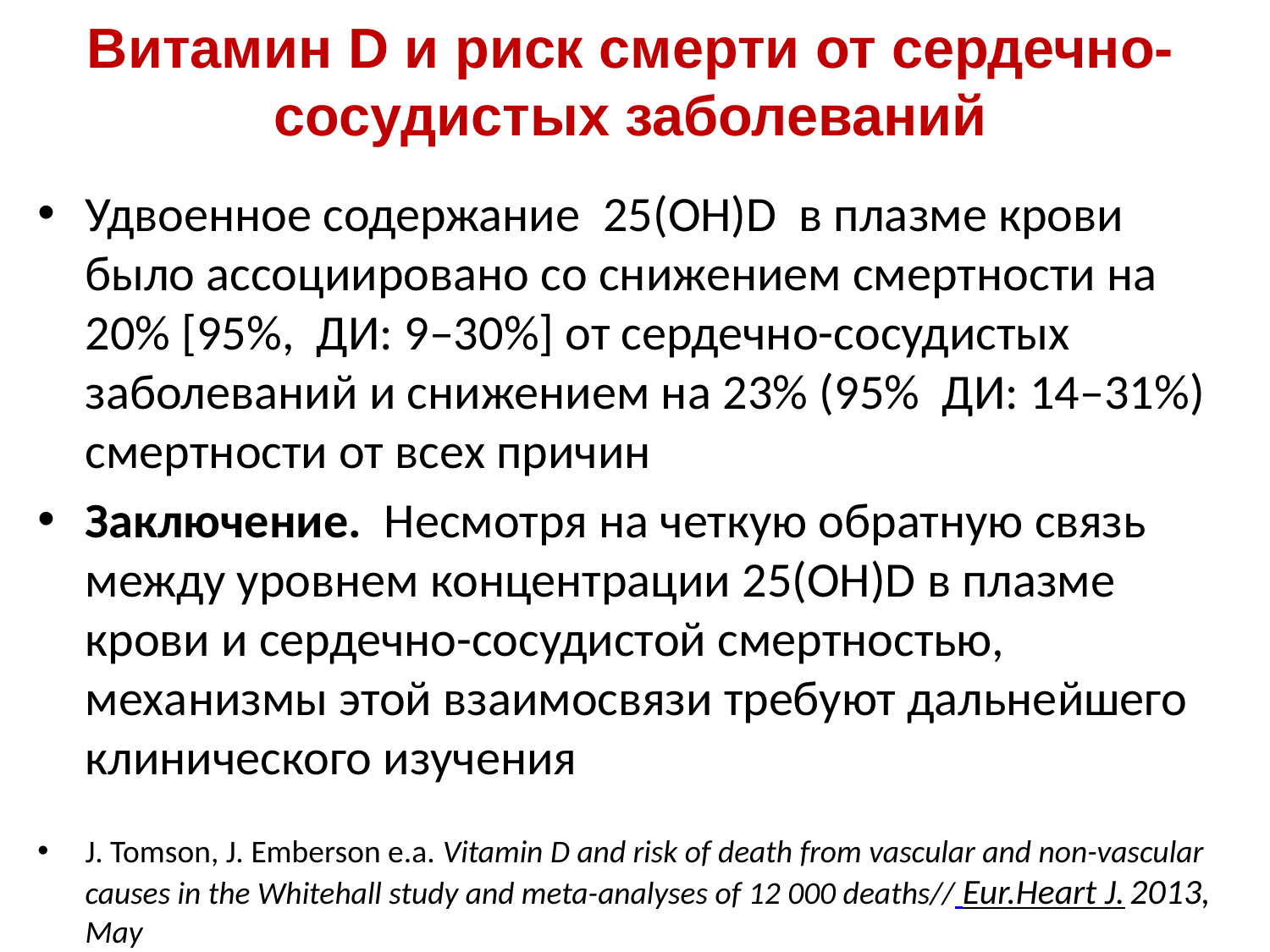

# Витамин D и риск смерти от сердечно-сосудистых заболеваний
Удвоенное содержание  25(OH)D  в плазме крови было ассоциировано со снижением смертности на  20% [95%,  ДИ: 9–30%] от сердечно-сосудистых заболеваний и снижением на 23% (95%  ДИ: 14–31%) смертности от всех причин
Заключение.  Несмотря на четкую обратную связь между уровнем концентрации 25(OH)D в плазме крови и сердечно-сосудистой смертностью, механизмы этой взаимосвязи требуют дальнейшего клинического изучения

J. Tomson, J. Emberson e.a. Vitamin D and risk of death from vascular and non-vascular causes in the Whitehall study and meta-analyses of 12 000 deaths// Eur.Heart J. 2013, May